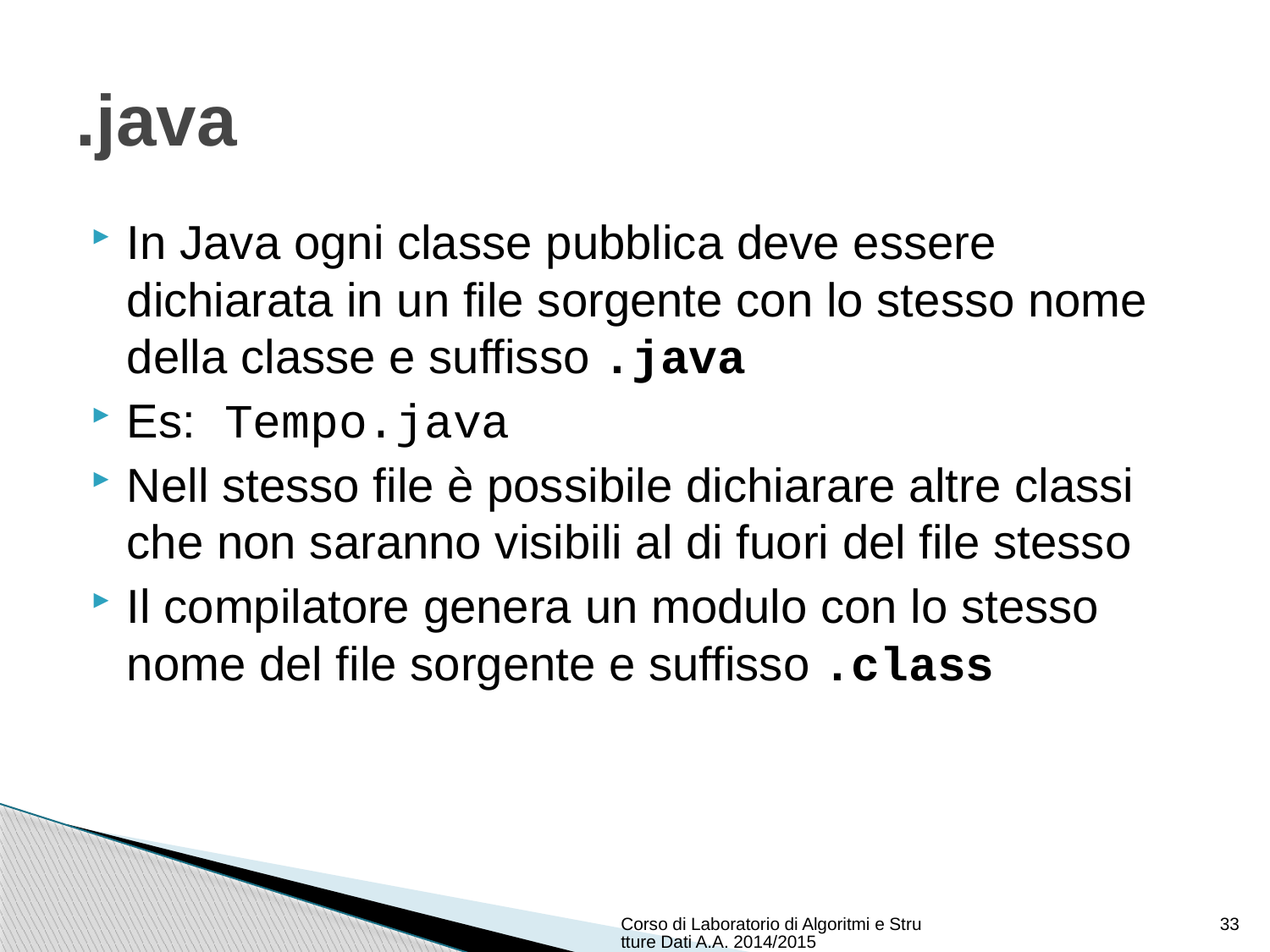

# .java
In Java ogni classe pubblica deve essere dichiarata in un file sorgente con lo stesso nome della classe e suffisso .java
Es: Tempo.java
Nell stesso file è possibile dichiarare altre classi che non saranno visibili al di fuori del file stesso
Il compilatore genera un modulo con lo stesso nome del file sorgente e suffisso .class
Corso di Laboratorio di Algoritmi e Strutture Dati A.A. 2014/2015
33